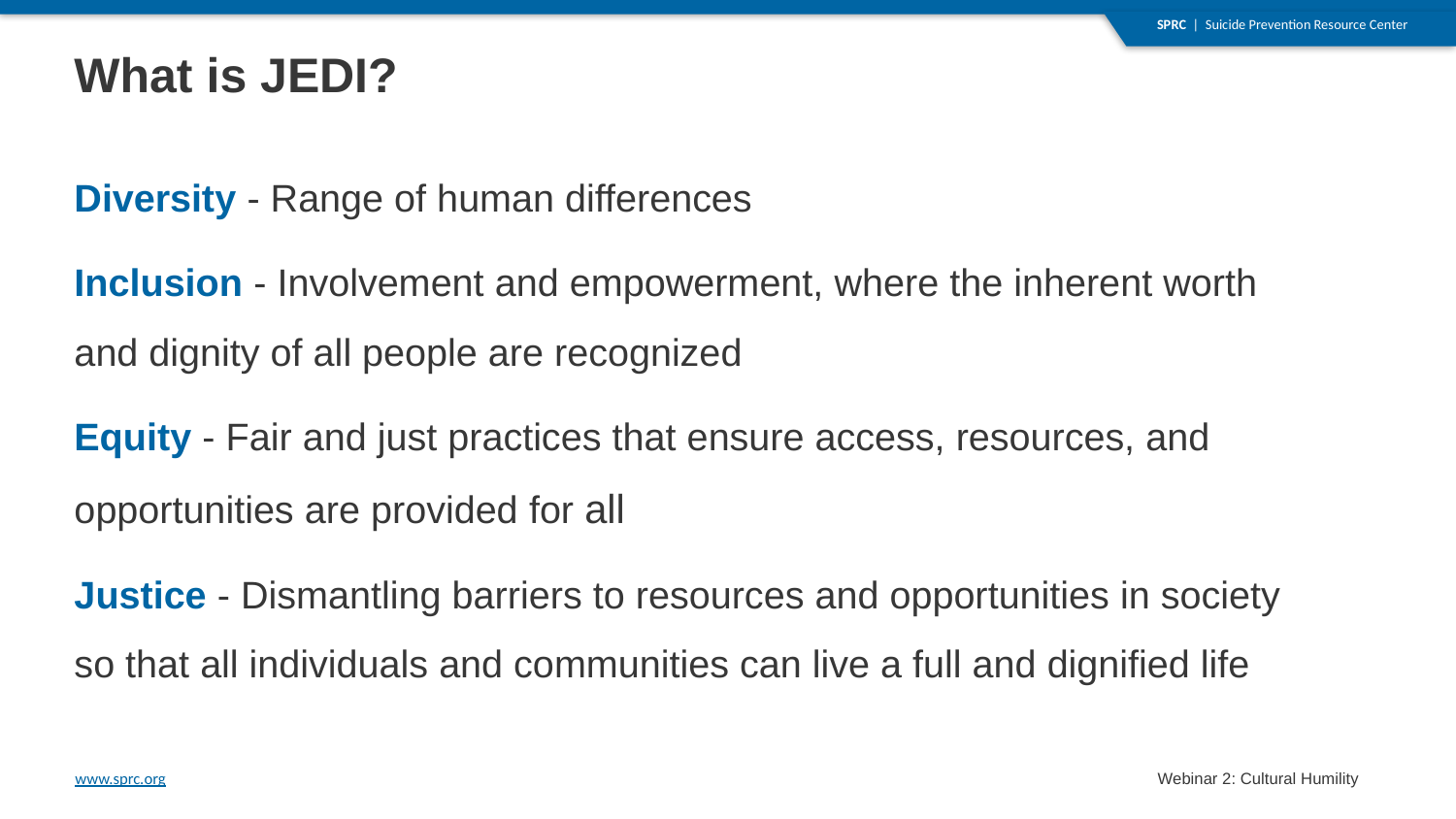

# What is JEDI?
Diversity - Range of human differences
Inclusion - Involvement and empowerment, where the inherent worth and dignity of all people are recognized
Equity - Fair and just practices that ensure access, resources, and opportunities are provided for all
Justice - Dismantling barriers to resources and opportunities in society so that all individuals and communities can live a full and dignified life
Webinar 2: Cultural Humility